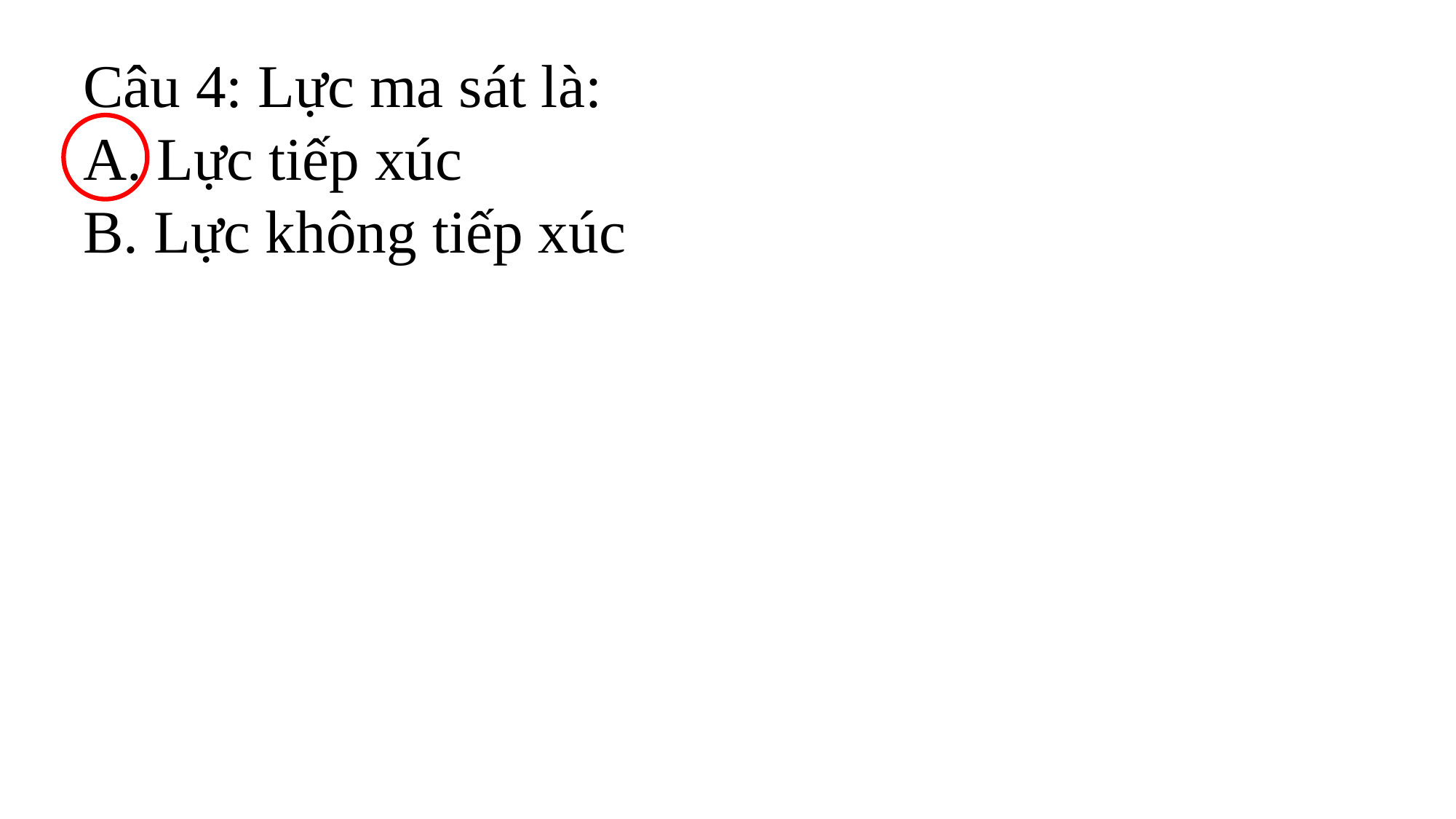

Câu 4: Lực ma sát là:
 Lực tiếp xúc
 Lực không tiếp xúc